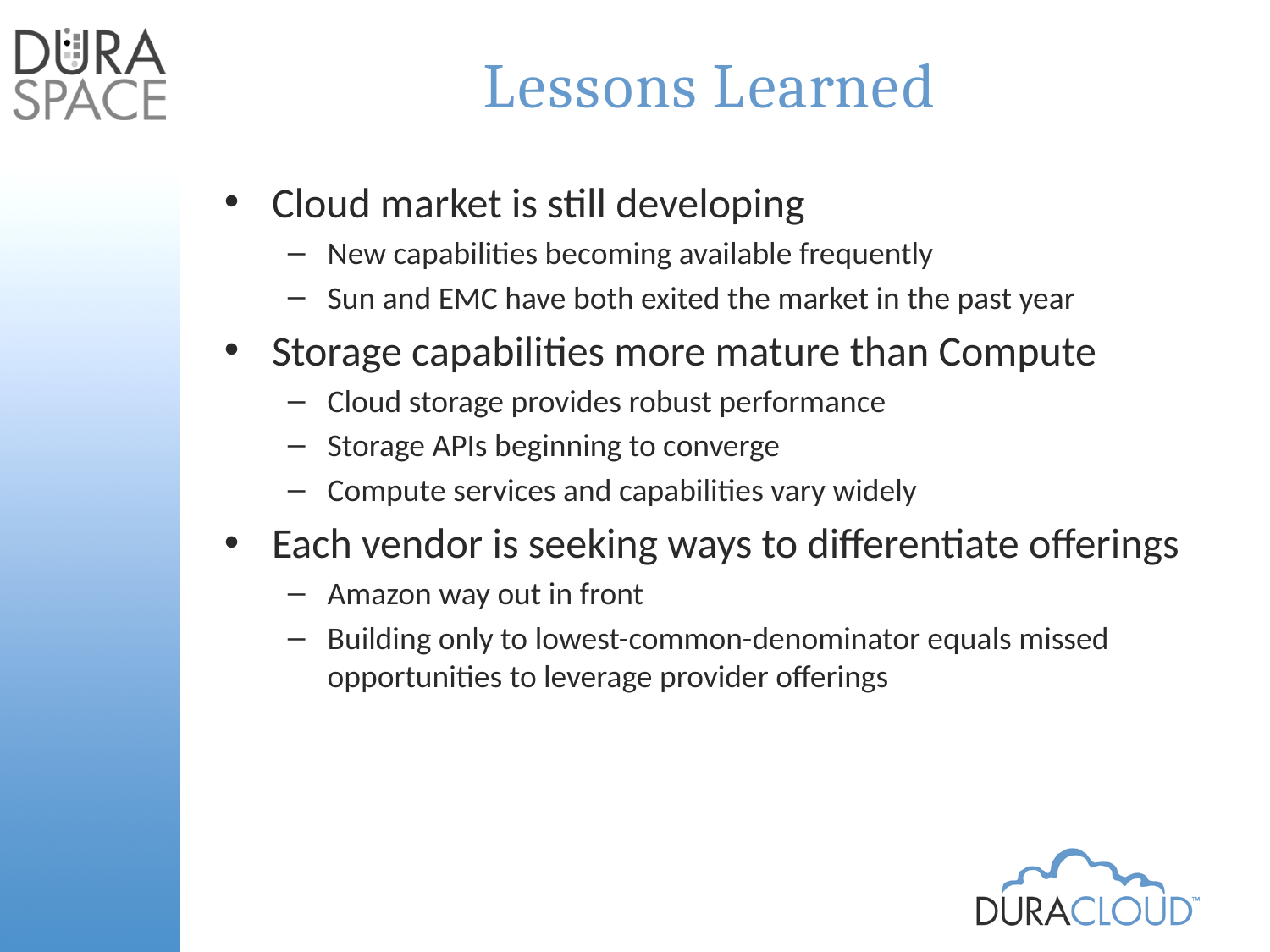

# Lessons Learned
Cloud market is still developing
New capabilities becoming available frequently
Sun and EMC have both exited the market in the past year
Storage capabilities more mature than Compute
Cloud storage provides robust performance
Storage APIs beginning to converge
Compute services and capabilities vary widely
Each vendor is seeking ways to differentiate offerings
Amazon way out in front
Building only to lowest-common-denominator equals missed opportunities to leverage provider offerings